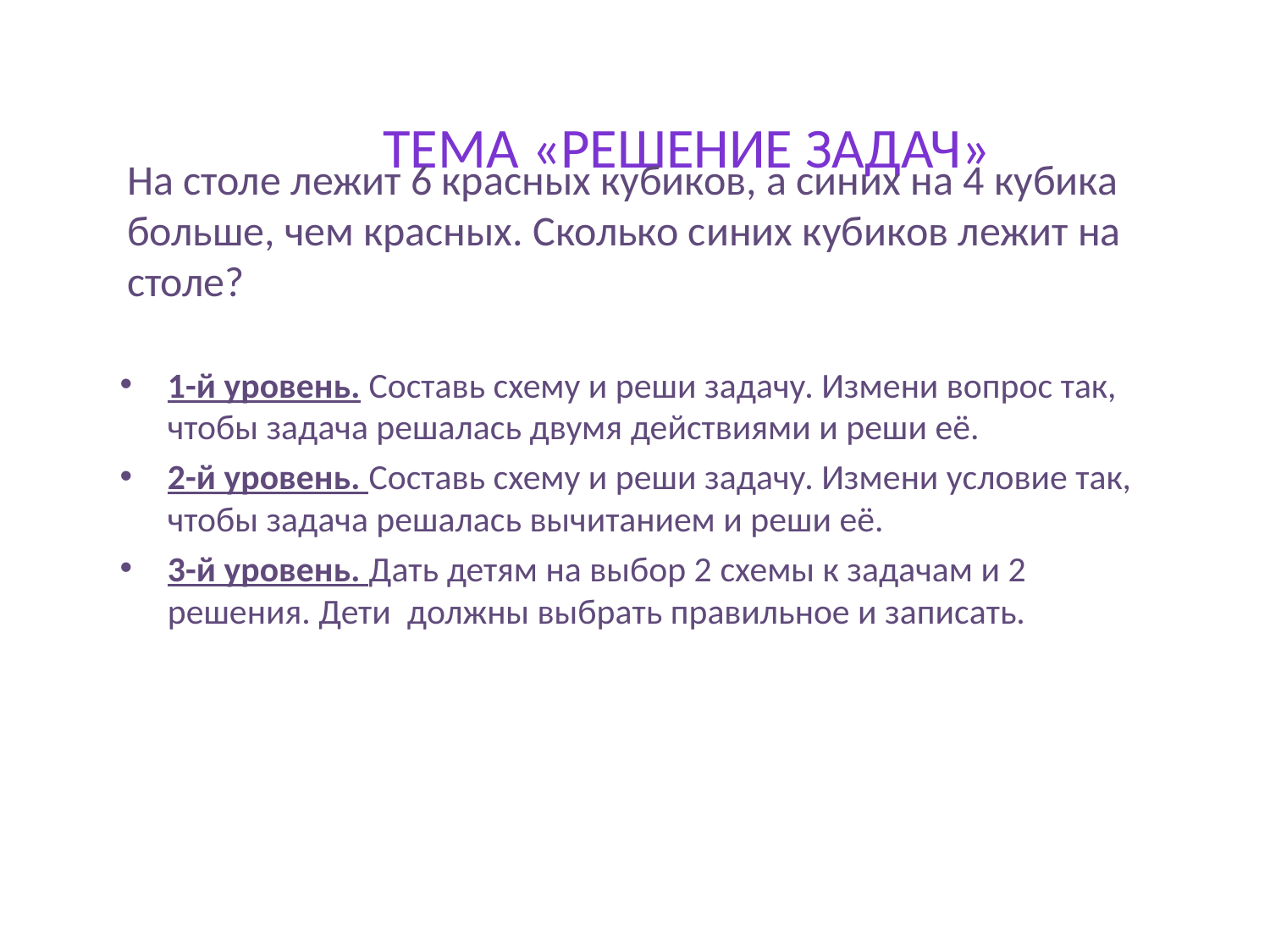

# Тема «Решение задач»
На столе лежит 6 красных кубиков, а синих на 4 кубика больше, чем красных. Сколько синих кубиков лежит на столе?
1-й уровень. Составь схему и реши задачу. Измени вопрос так, чтобы задача решалась двумя действиями и реши её.
2-й уровень. Составь схему и реши задачу. Измени условие так, чтобы задача решалась вычитанием и реши её.
3-й уровень. Дать детям на выбор 2 схемы к задачам и 2 решения. Дети  должны выбрать правильное и записать.